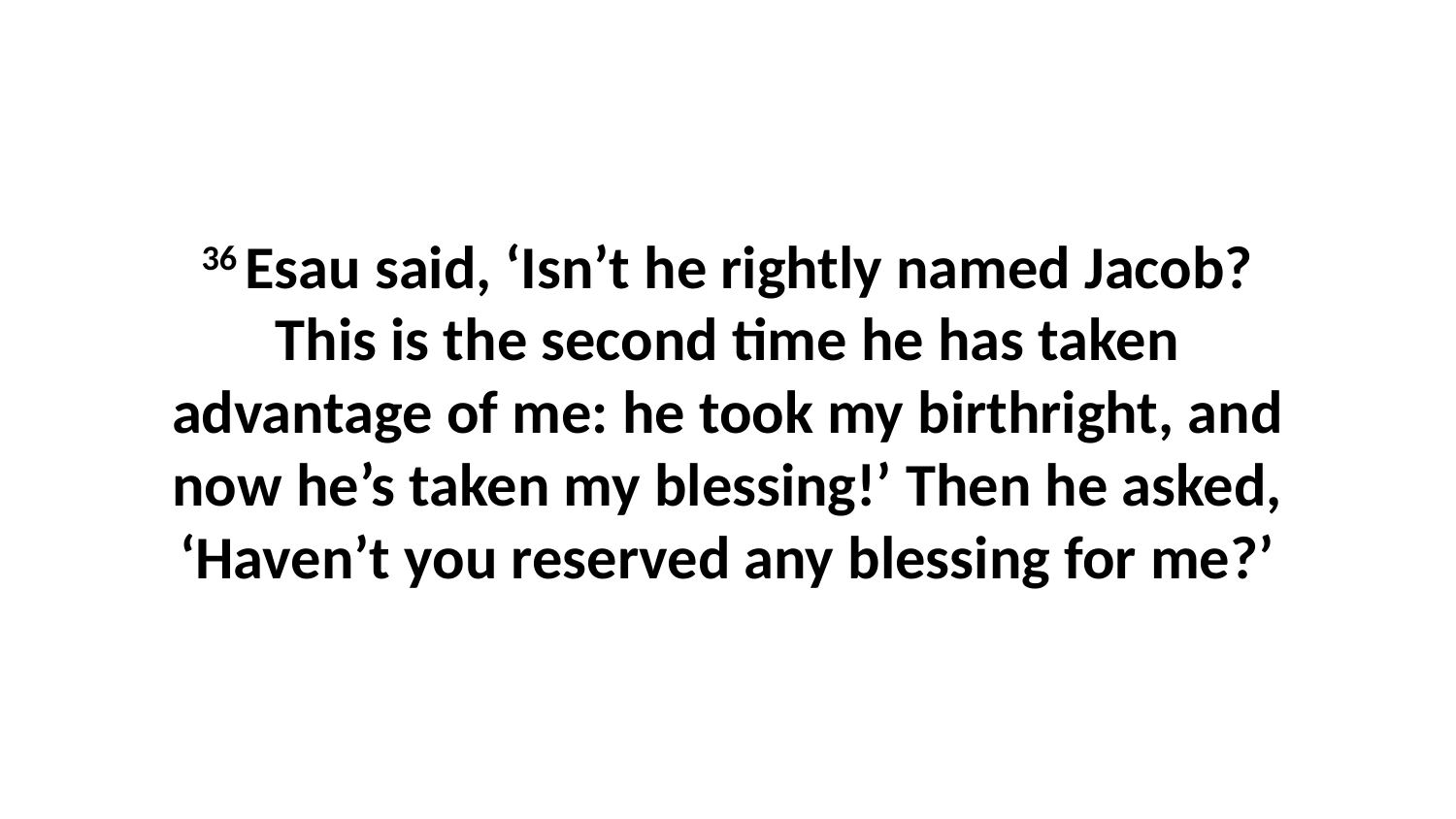

36 Esau said, ‘Isn’t he rightly named Jacob? This is the second time he has taken advantage of me: he took my birthright, and now he’s taken my blessing!’ Then he asked, ‘Haven’t you reserved any blessing for me?’